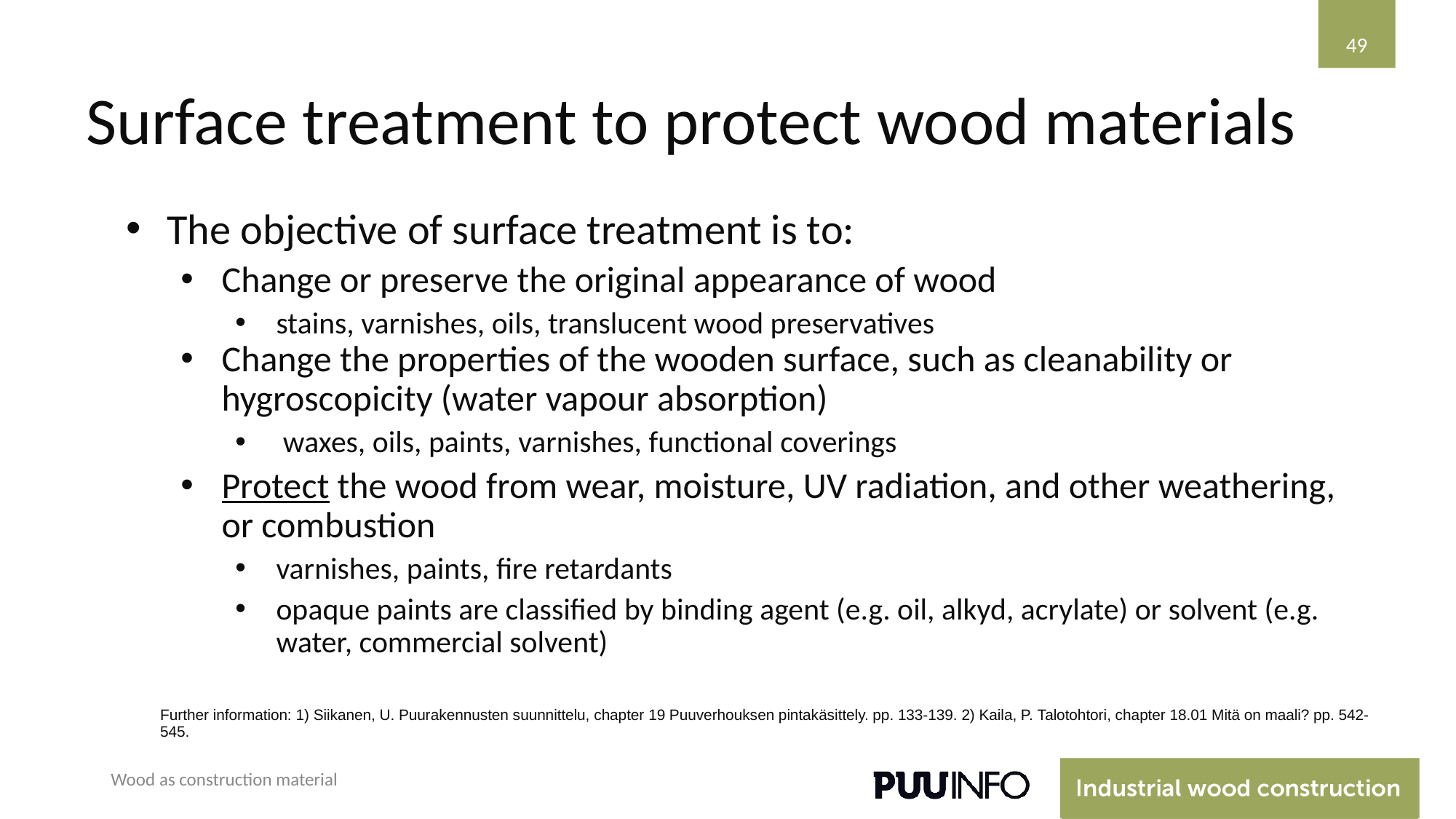

49
# Surface treatment to protect wood materials
The objective of surface treatment is to:
Change or preserve the original appearance of wood
stains, varnishes, oils, translucent wood preservatives
Change the properties of the wooden surface, such as cleanability or hygroscopicity (water vapour absorption)
 waxes, oils, paints, varnishes, functional coverings
Protect the wood from wear, moisture, UV radiation, and other weathering, or combustion
varnishes, paints, fire retardants
opaque paints are classified by binding agent (e.g. oil, alkyd, acrylate) or solvent (e.g. water, commercial solvent)
Further information: 1) Siikanen, U. Puurakennusten suunnittelu, chapter 19 Puuverhouksen pintakäsittely. pp. 133-139. 2) Kaila, P. Talotohtori, chapter 18.01 Mitä on maali? pp. 542-545.
Wood as construction material